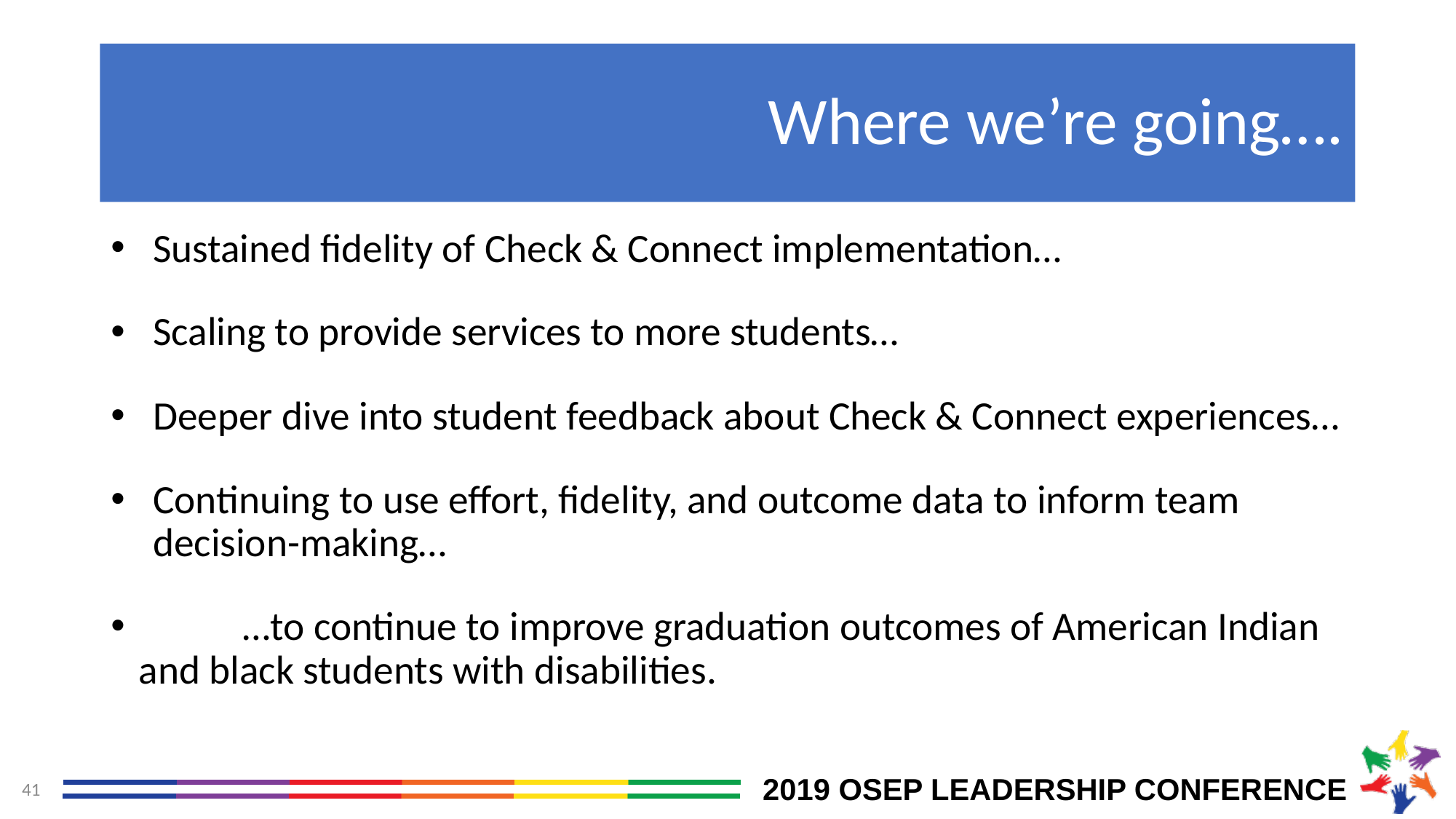

# Where we’re going….
Sustained fidelity of Check & Connect implementation…
Scaling to provide services to more students…
Deeper dive into student feedback about Check & Connect experiences…
Continuing to use effort, fidelity, and outcome data to inform team decision-making…
	…to continue to improve graduation outcomes of American Indian and black students with disabilities.
41